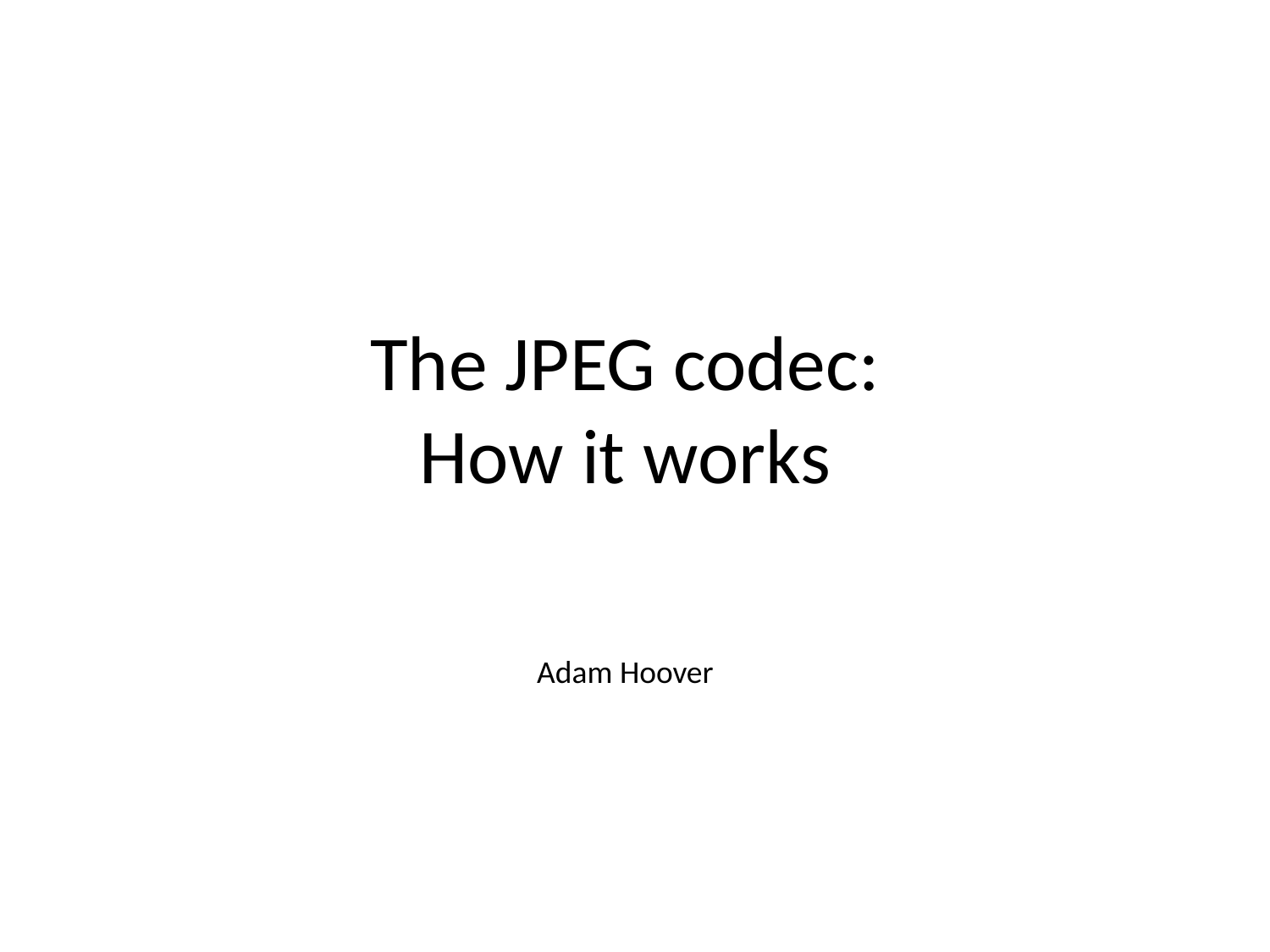

The JPEG codec:
How it works
Adam Hoover